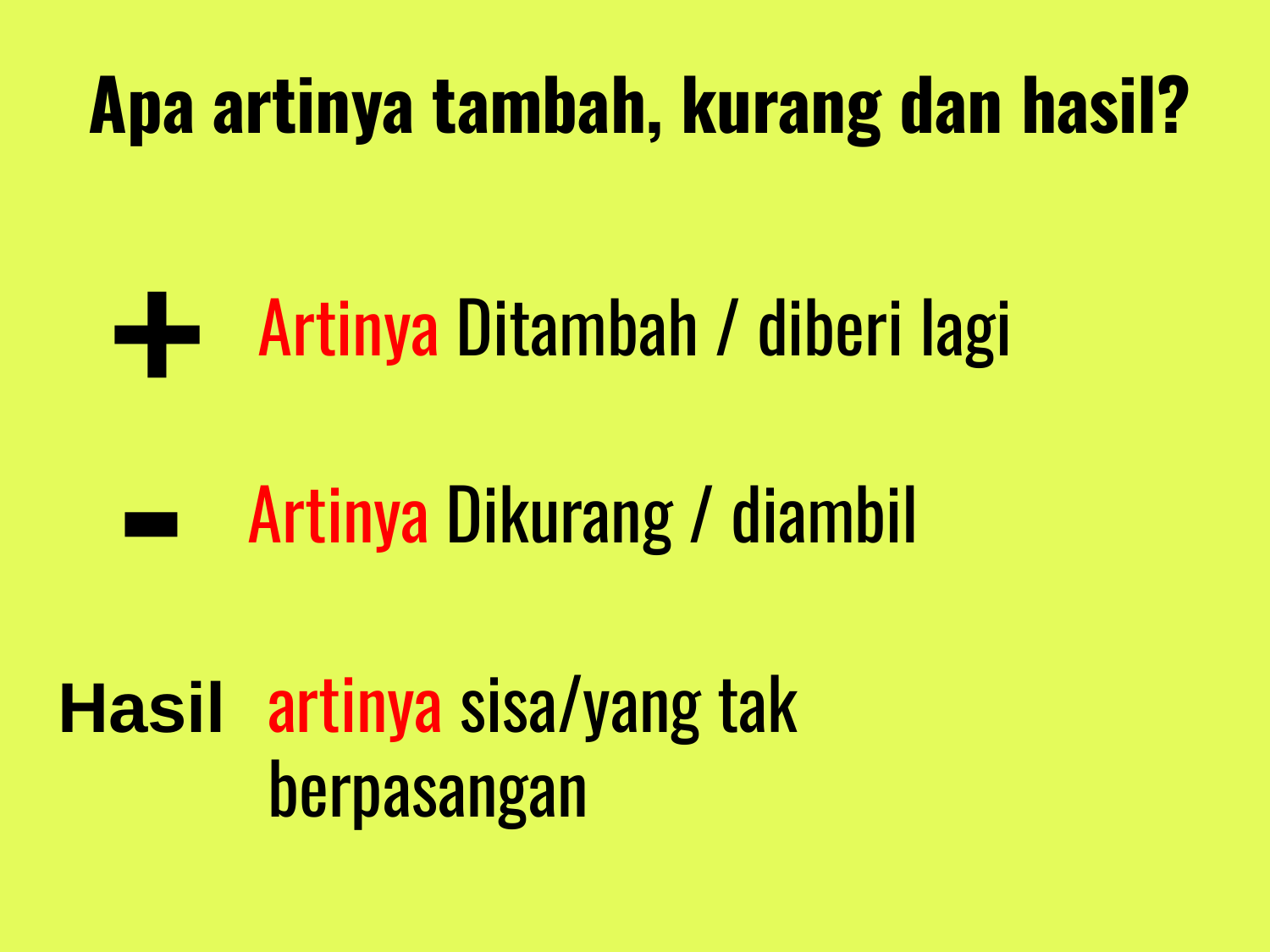

Apa artinya tambah, kurang dan hasil?
+
Artinya Ditambah / diberi lagi
-
Artinya Dikurang / diambil
Hasil
artinya sisa/yang tak 			     berpasangan